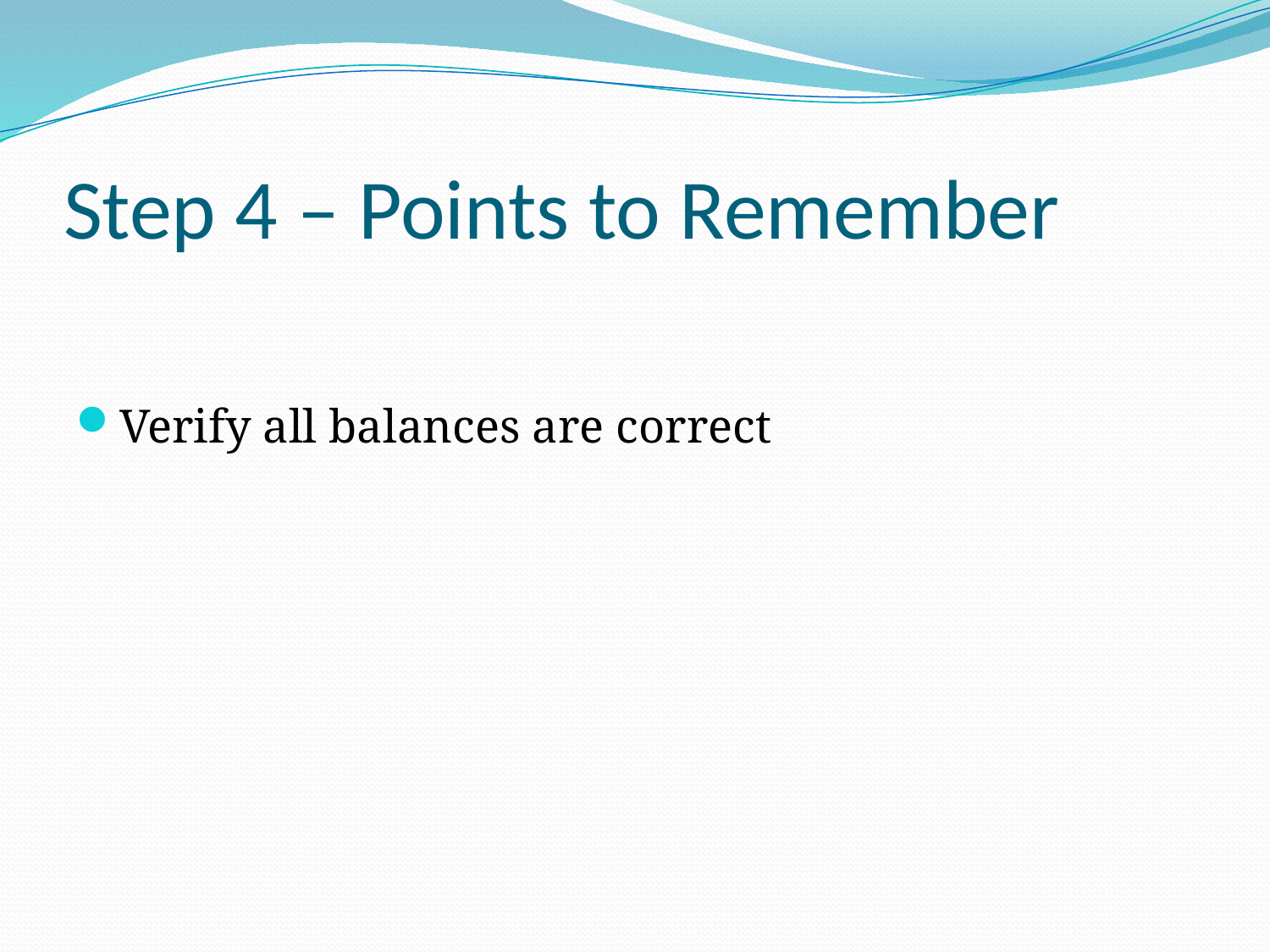

# Step 4 – Points to Remember
Verify all balances are correct